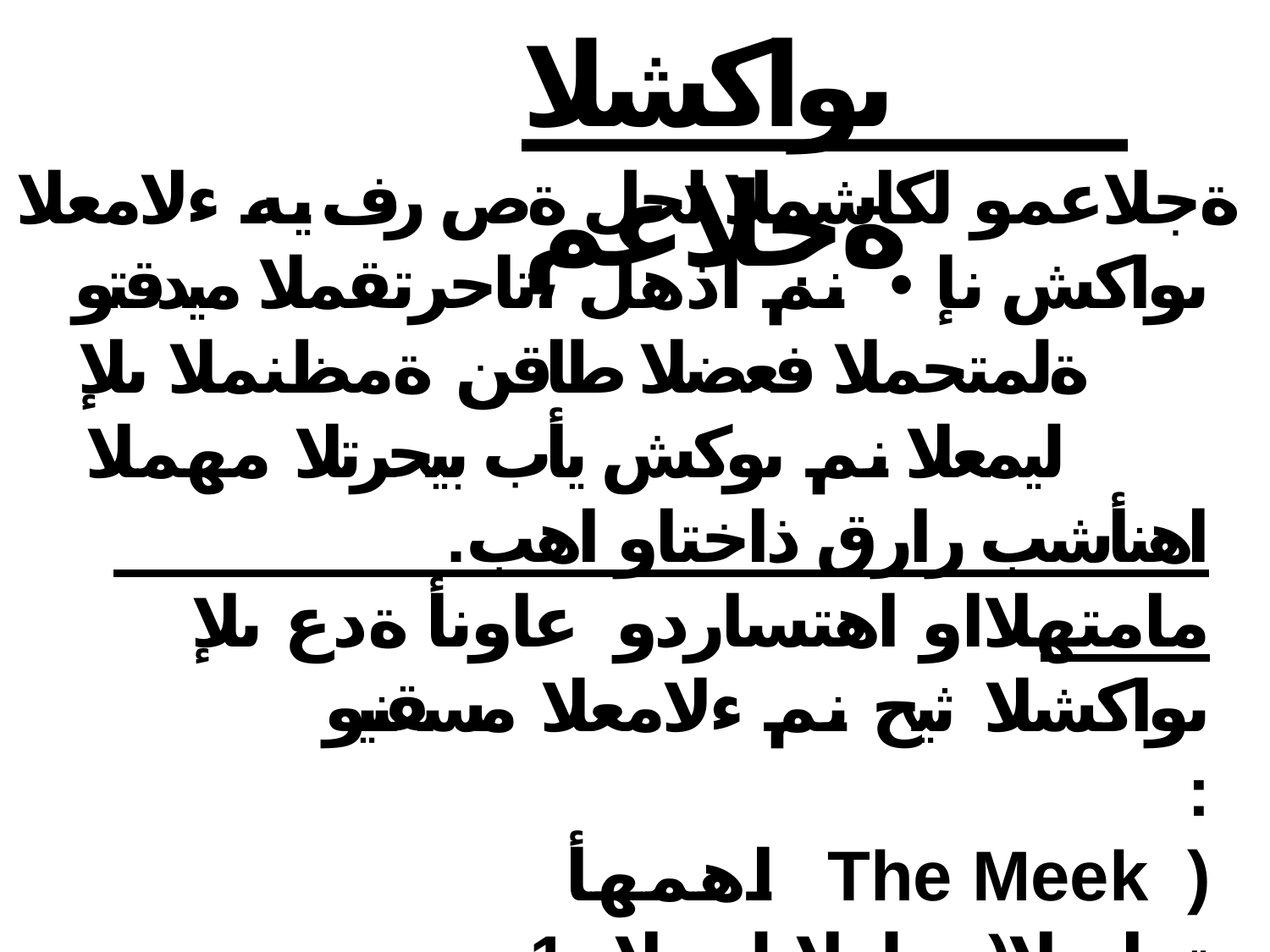

# ىواكشلا ةجلاعم

ةجلاعمو لكاشملا لحل ةص رف يه ءلامعلا ىواكش نإ •  نم اذهل ،تاحرتقملا ميدقتو ةلمتحملا فعضلا طاقن  ةمظنملا ىلإ ليمعلا نم ىوكش يأب بيحرتلا مهملا
.اهنأشب رارق ذاختاو اهب مامتهلااو اهتساردو  عاونأ ةدع ىلإ  ىواكشلا  ثيح  نم ءلامعلا مسقنيو
: اهمهأ  The Meek  ) تماصلا(  ميلحلا ليمعلا -1
. Customer  The Chronic  ىوكشلا  مئاد ليمعلا -2